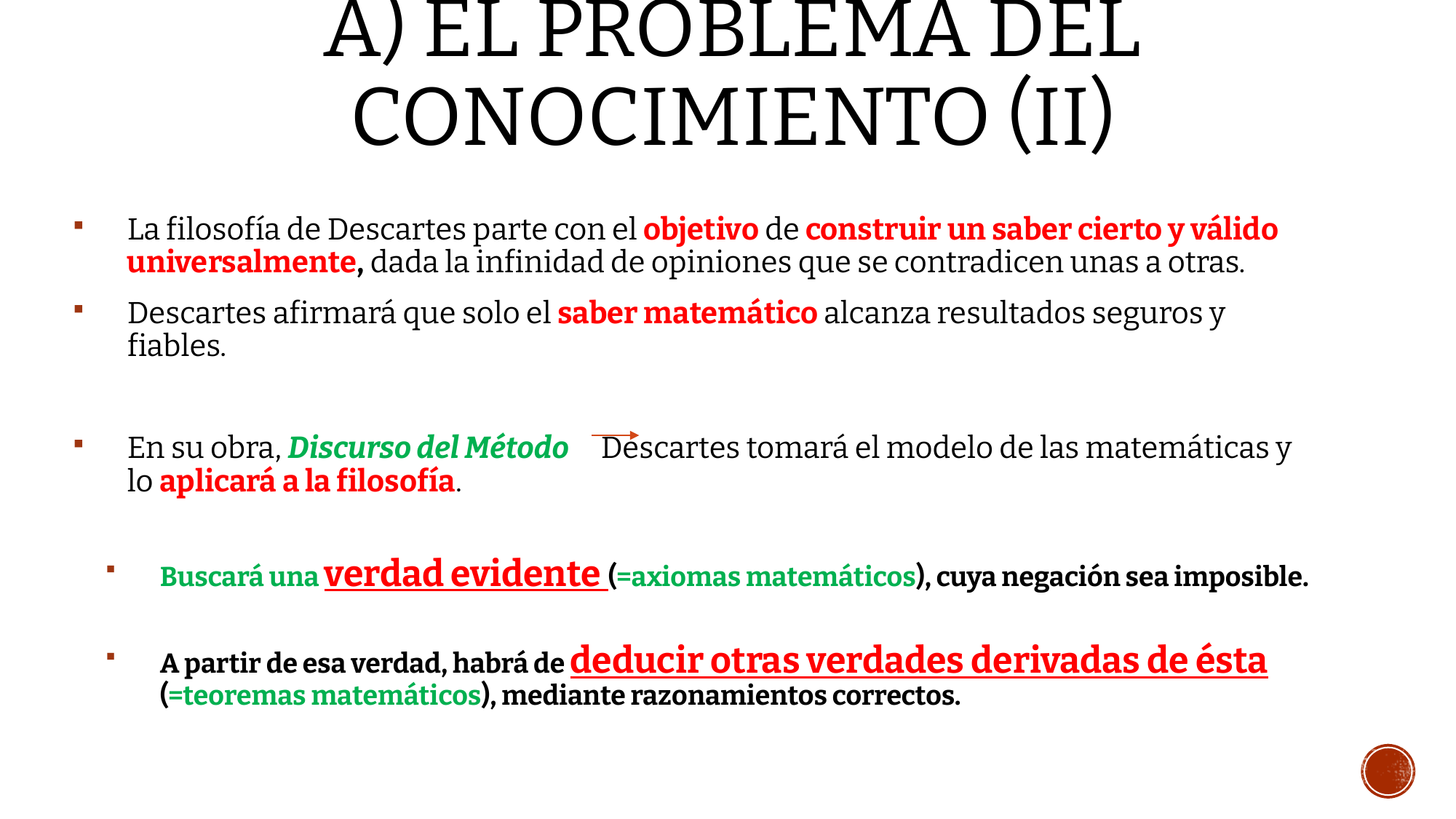

# A) El problema del conocimiento (II)
La filosofía de Descartes parte con el objetivo de construir un saber cierto y válido universalmente, dada la infinidad de opiniones que se contradicen unas a otras.
Descartes afirmará que solo el saber matemático alcanza resultados seguros y fiables.

En su obra, Discurso del Método      Descartes tomará el modelo de las matemáticas y lo aplicará a la filosofía.

Buscará una verdad evidente (=axiomas matemáticos), cuya negación sea imposible.

A partir de esa verdad, habrá de deducir otras verdades derivadas de ésta (=teoremas matemáticos), mediante razonamientos correctos.